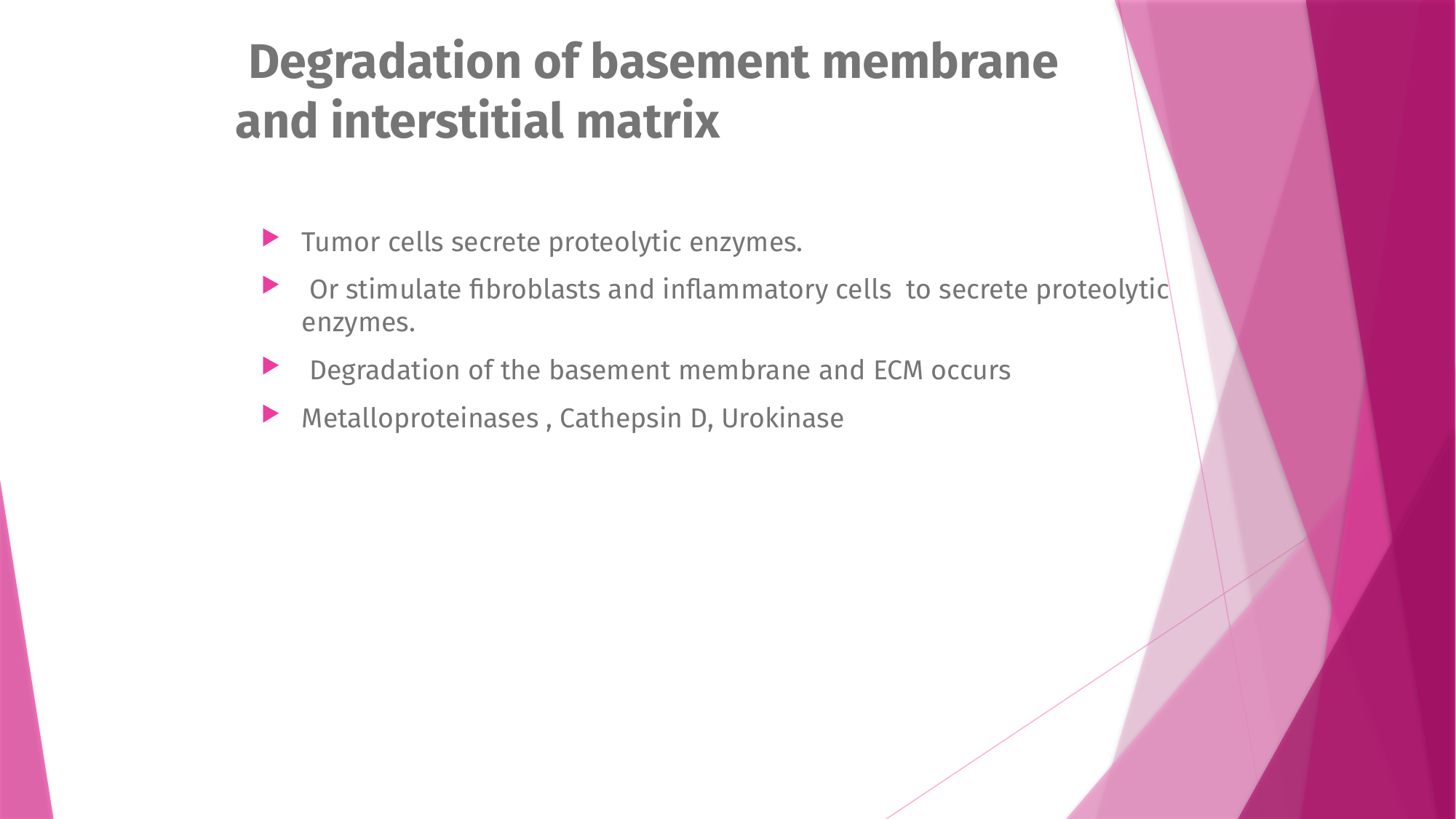

# Degradation of basement membrane and interstitial matrix
Tumor cells secrete proteolytic enzymes.
 Or stimulate fibroblasts and inflammatory cells  to secrete proteolytic enzymes.
 Degradation of the basement membrane and ECM occurs
Metalloproteinases , Cathepsin D, Urokinase